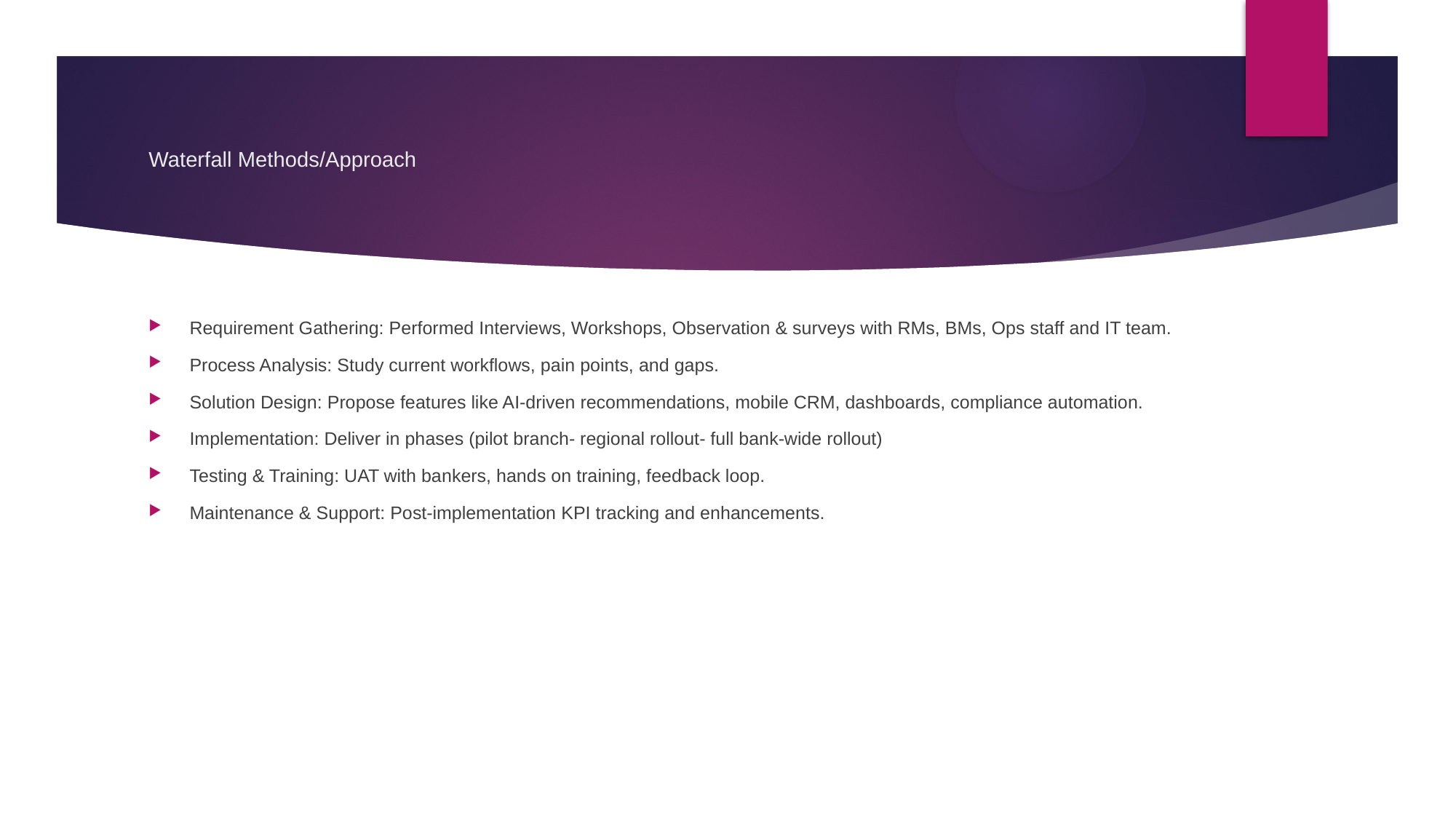

# Waterfall Methods/Approach
Requirement Gathering: Performed Interviews, Workshops, Observation & surveys with RMs, BMs, Ops staff and IT team.
Process Analysis: Study current workflows, pain points, and gaps.
Solution Design: Propose features like AI-driven recommendations, mobile CRM, dashboards, compliance automation.
Implementation: Deliver in phases (pilot branch- regional rollout- full bank-wide rollout)
Testing & Training: UAT with bankers, hands on training, feedback loop.
Maintenance & Support: Post-implementation KPI tracking and enhancements.